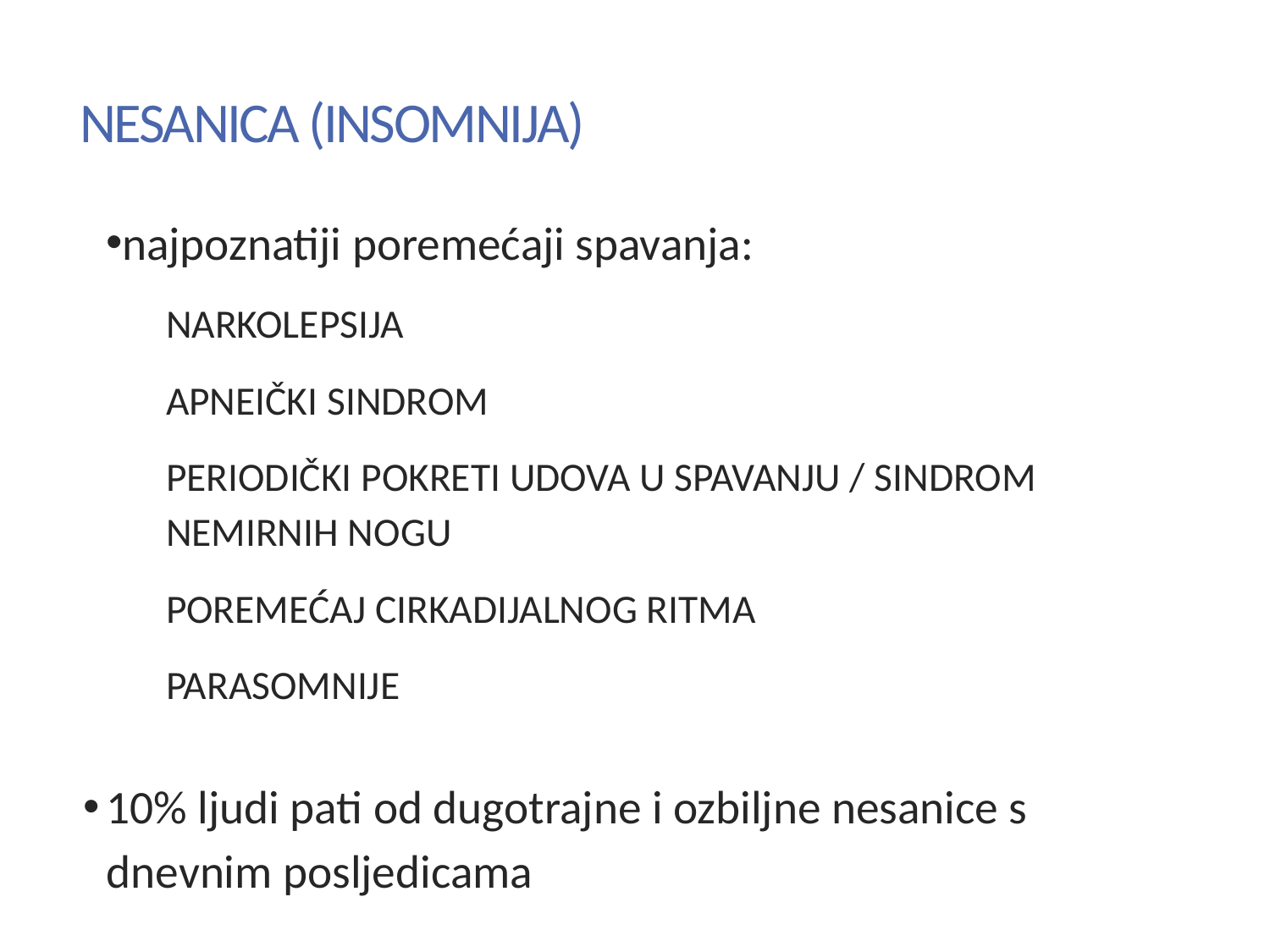

NESANICA (INSOMNIJA)
najpoznatiji poremećaji spavanja:
NARKOLEPSIJA
APNEIČKI SINDROM
PERIODIČKI POKRETI UDOVA U SPAVANJU / SINDROM NEMIRNIH NOGU
POREMEĆAJ CIRKADIJALNOG RITMA
PARASOMNIJE
10% ljudi pati od dugotrajne i ozbiljne nesanice s dnevnim posljedicama